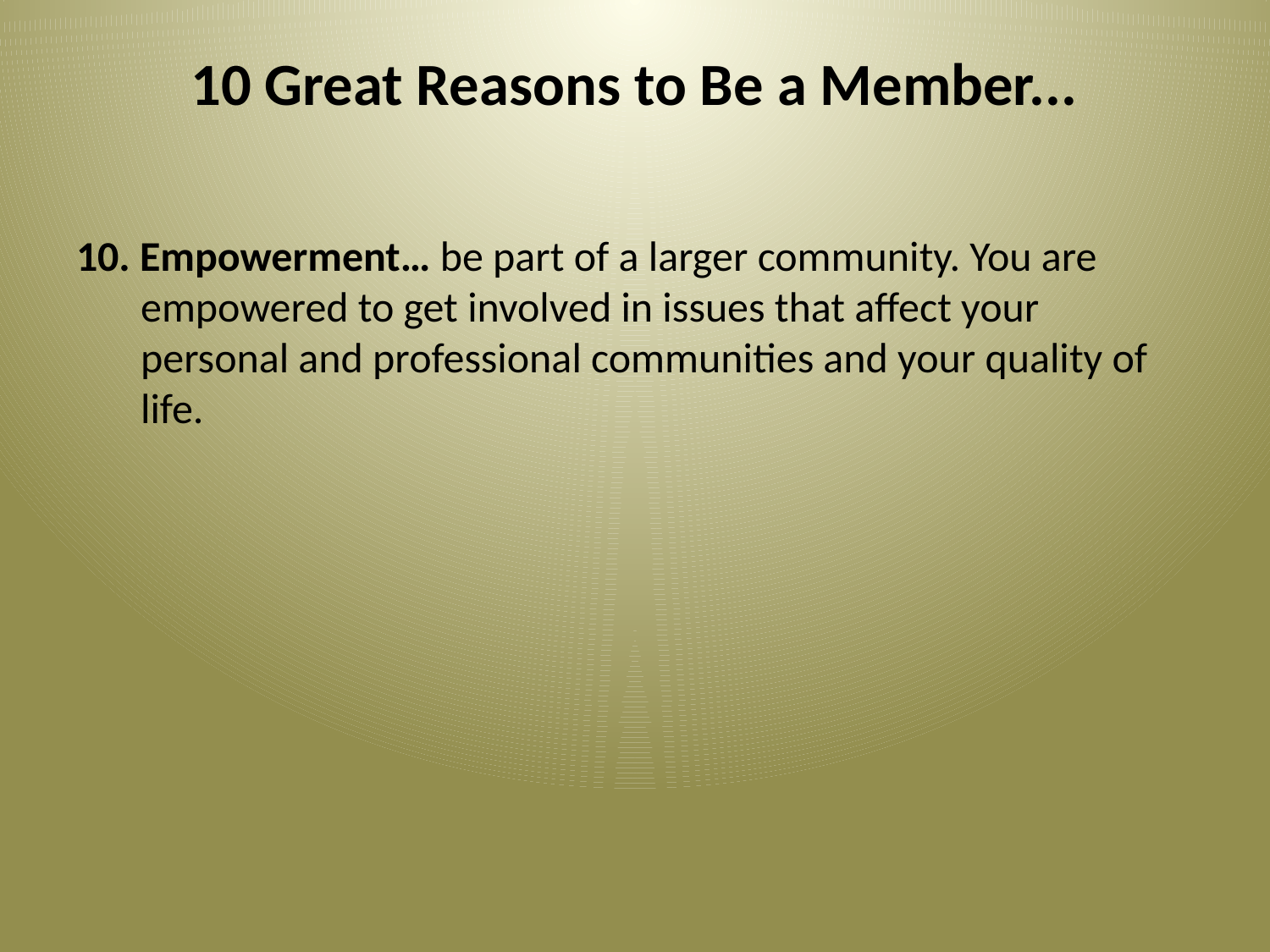

# 10 Great Reasons to Be a Member...
10. Empowerment… be part of a larger community. You are empowered to get involved in issues that affect your personal and professional communities and your quality of life.